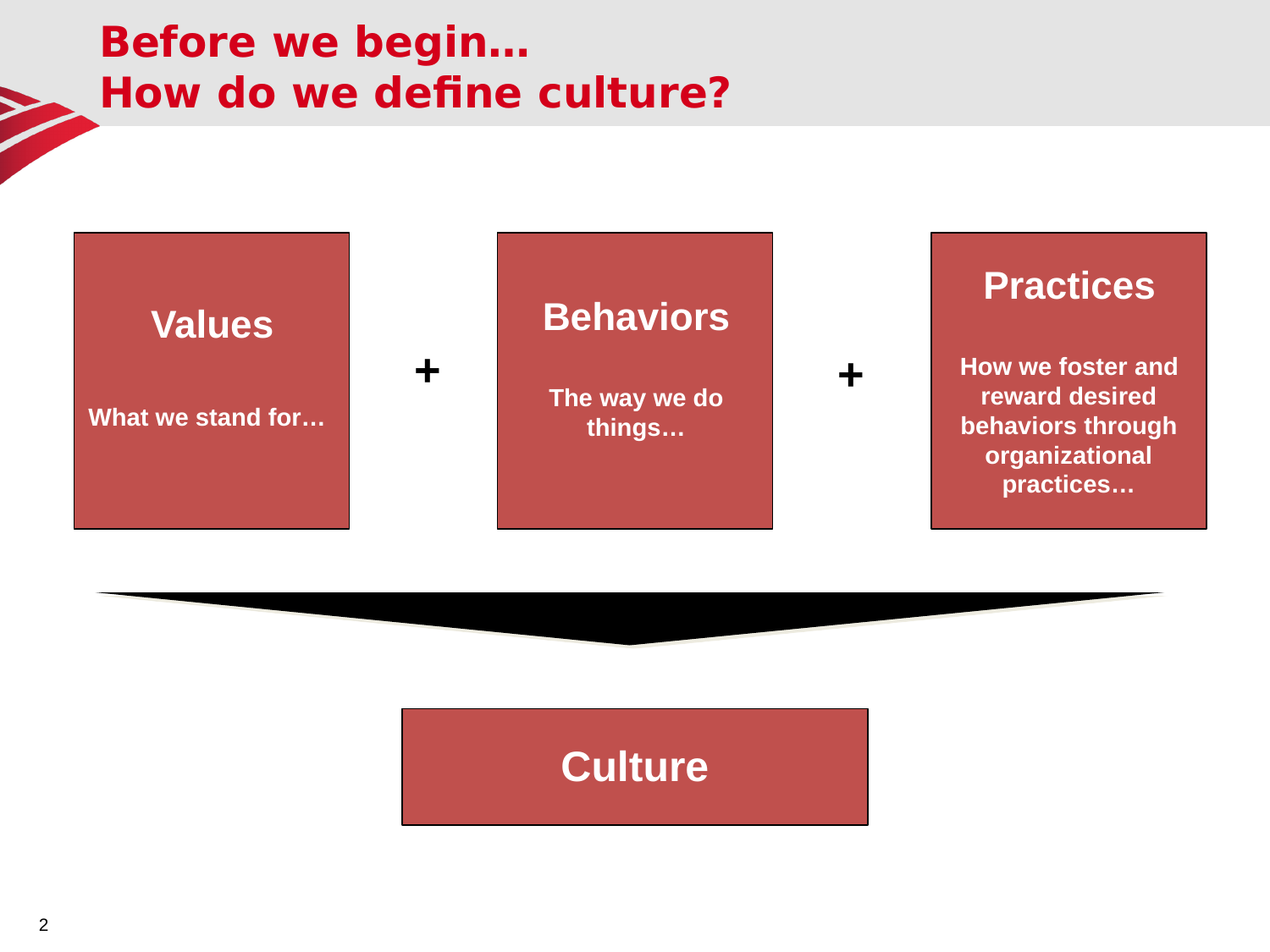

# Before we begin… How do we define culture?

Practices

How we foster and reward desired behaviors through organizational practices…
Behaviors

The way we do things…
Values

What we stand for…

+
+

Culture
2